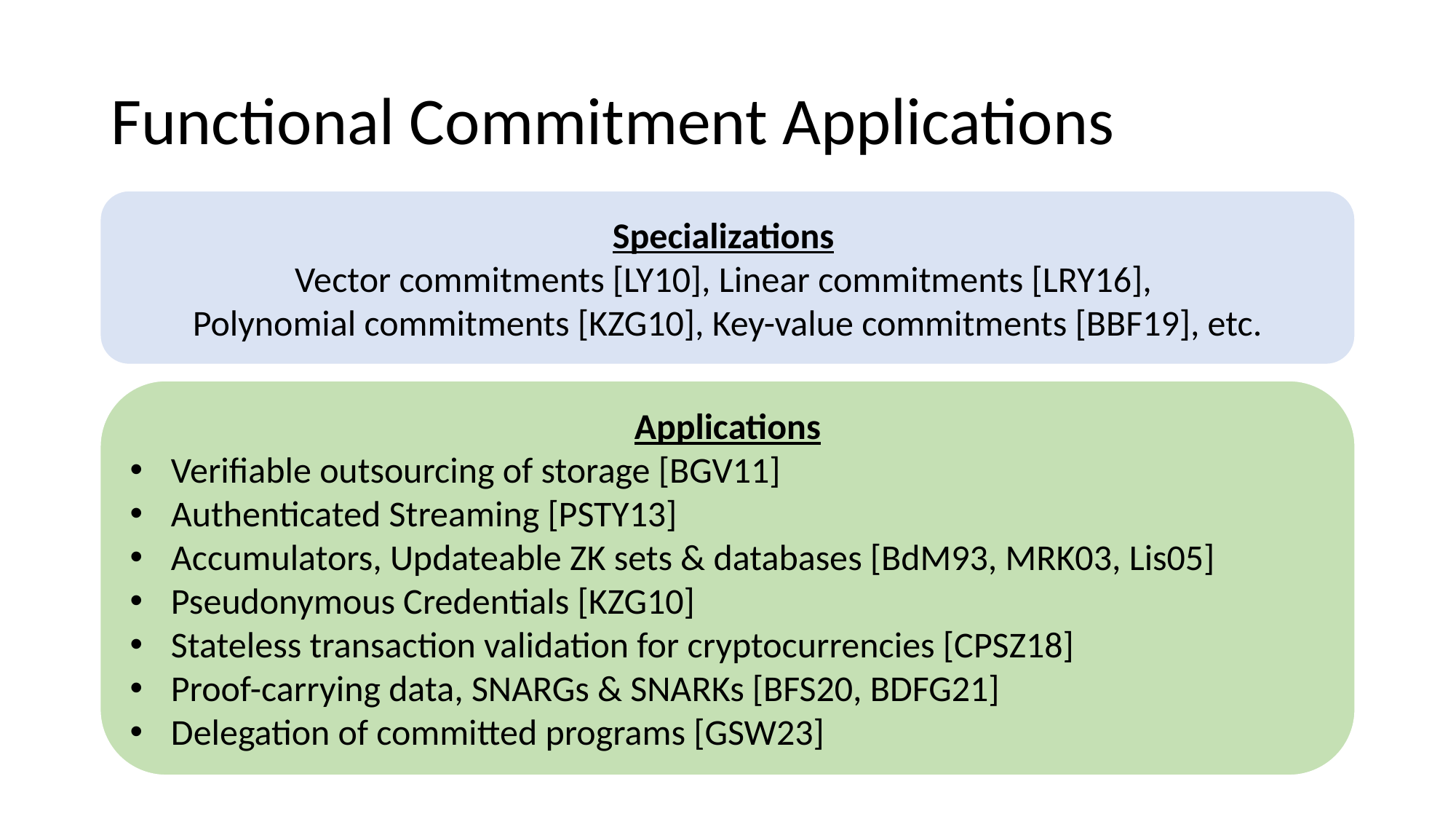

# Functional Commitment Applications
Specializations
Vector commitments [LY10], Linear commitments [LRY16],
Polynomial commitments [KZG10], Key-value commitments [BBF19], etc.
Applications
Verifiable outsourcing of storage [BGV11]
Authenticated Streaming [PSTY13]
Accumulators, Updateable ZK sets & databases [BdM93, MRK03, Lis05]
Pseudonymous Credentials [KZG10]
Stateless transaction validation for cryptocurrencies [CPSZ18]
Proof-carrying data, SNARGs & SNARKs [BFS20, BDFG21]
Delegation of committed programs [GSW23]